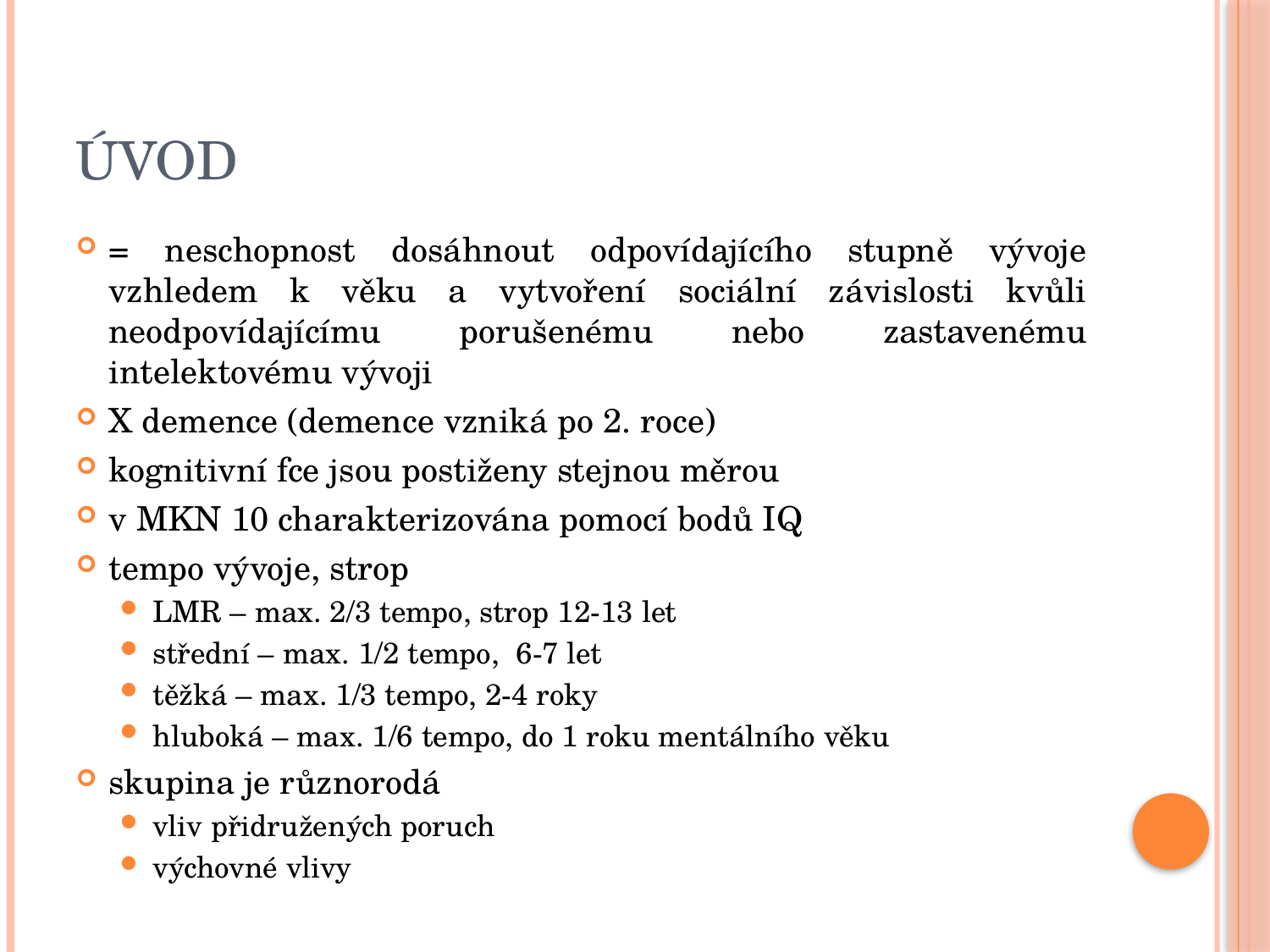

# Úvod
= neschopnost dosáhnout odpovídajícího stupně vývoje vzhledem k věku a vytvoření sociální závislosti kvůli neodpovídajícímu porušenému nebo zastavenému intelektovému vývoji
X demence (demence vzniká po 2. roce)
kognitivní fce jsou postiženy stejnou měrou
v MKN 10 charakterizována pomocí bodů IQ
tempo vývoje, strop
LMR – max. 2/3 tempo, strop 12-13 let
střední – max. 1/2 tempo,  6-7 let
těžká – max. 1/3 tempo, 2-4 roky
hluboká – max. 1/6 tempo, do 1 roku mentálního věku
skupina je různorodá
vliv přidružených poruch
výchovné vlivy